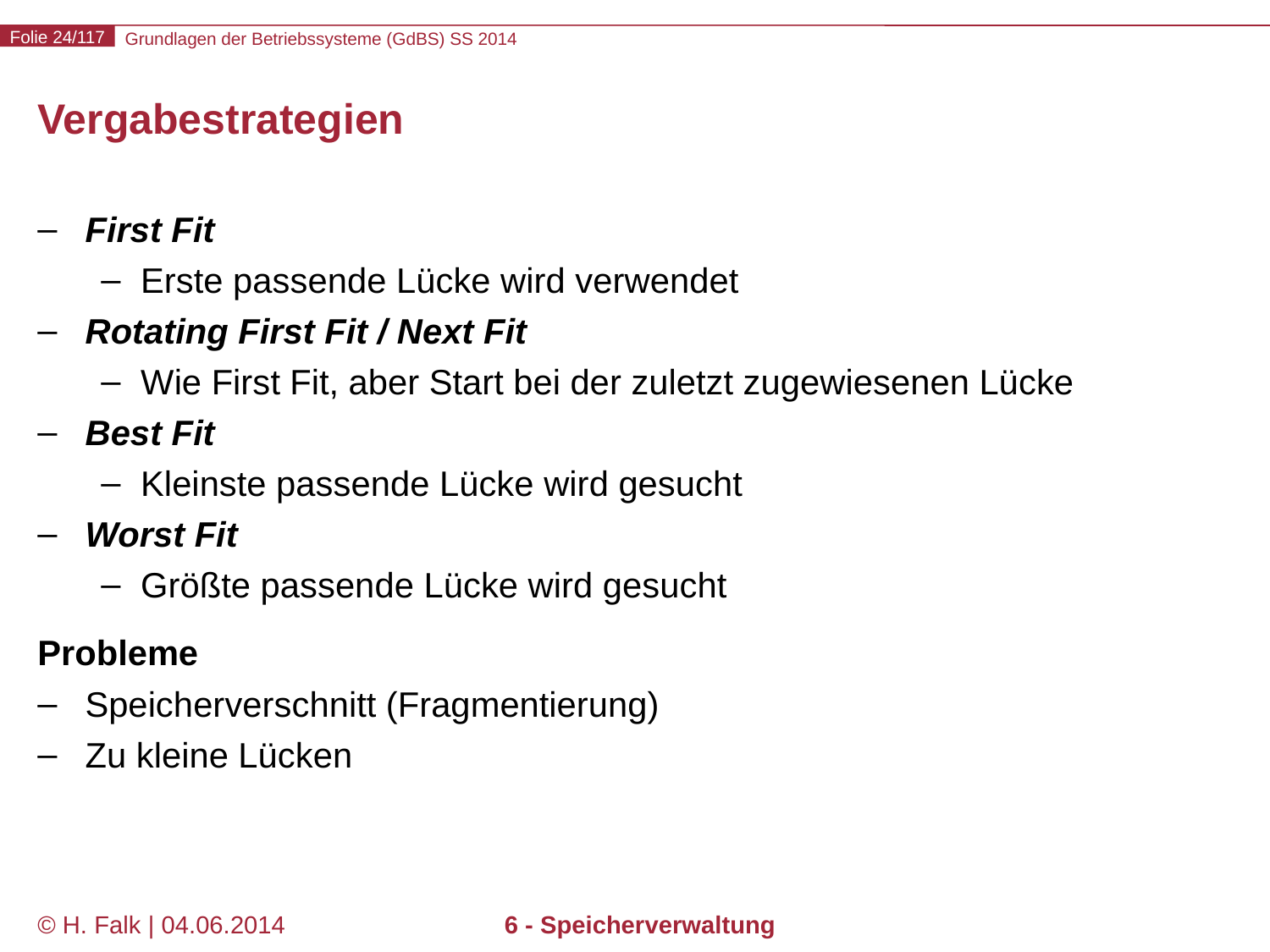

# Vergabestrategien
First Fit
Erste passende Lücke wird verwendet
Rotating First Fit / Next Fit
Wie First Fit, aber Start bei der zuletzt zugewiesenen Lücke
Best Fit
Kleinste passende Lücke wird gesucht
Worst Fit
Größte passende Lücke wird gesucht

Probleme
Speicherverschnitt (Fragmentierung)
Zu kleine Lücken

© H. Falk | 04.06.2014
6 - Speicherverwaltung